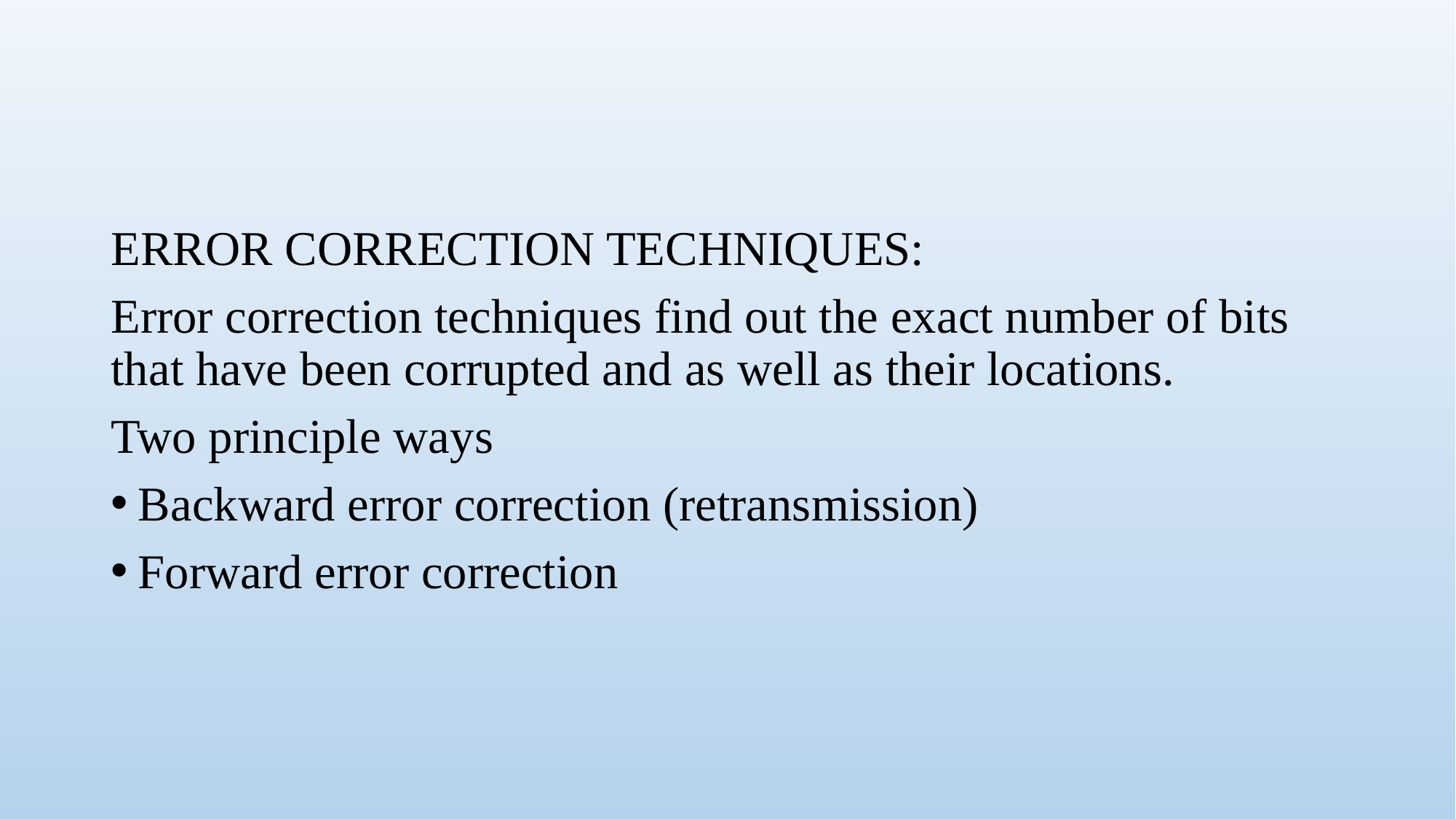

#
ERROR CORRECTION TECHNIQUES:
Error correction techniques find out the exact number of bits that have been corrupted and as well as their locations.
Two principle ways
Backward error correction (retransmission)
Forward error correction